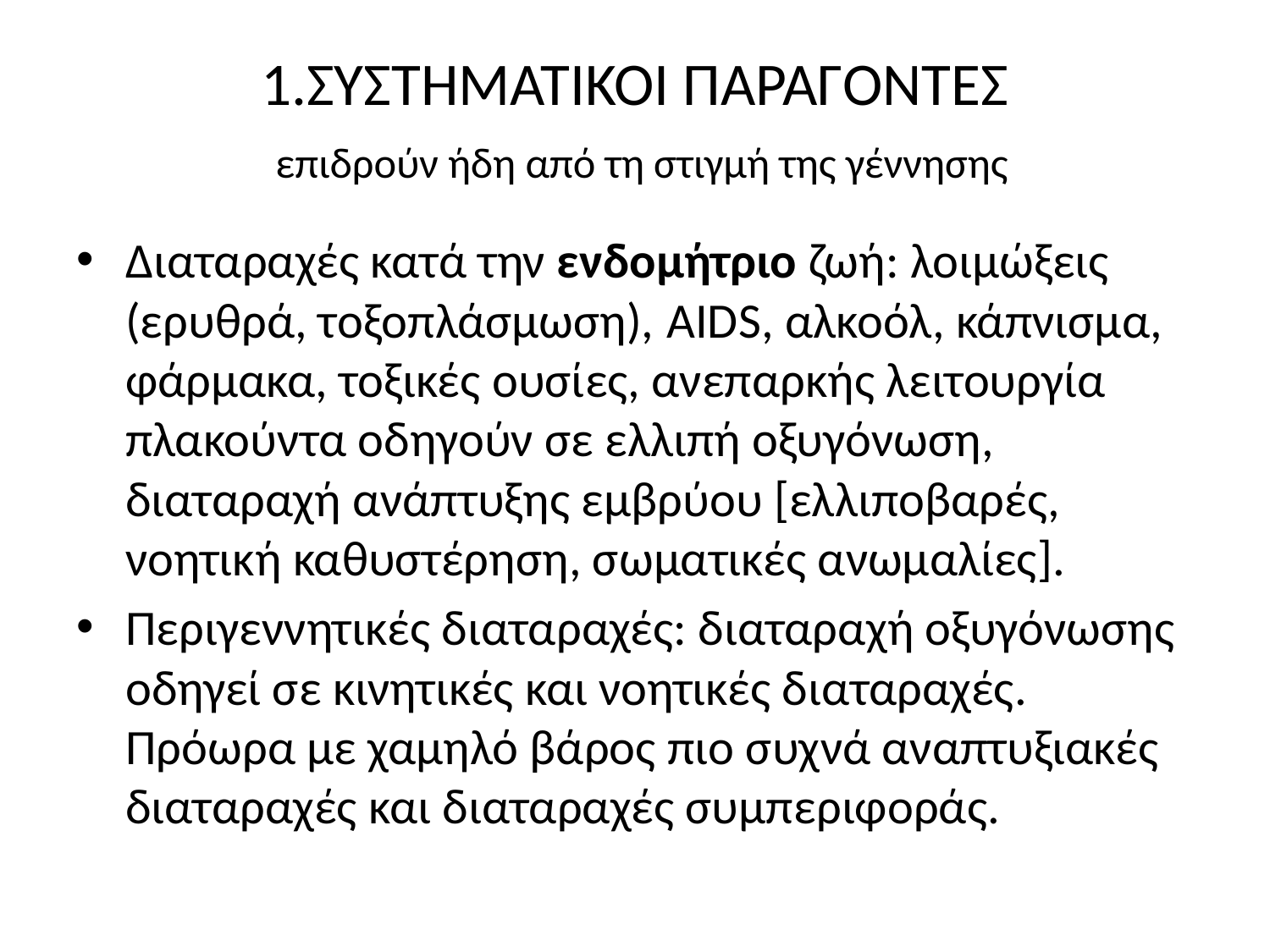

# 1.ΣΥΣΤΗΜΑΤΙΚΟΙ ΠΑΡΑΓΟΝΤΕΣ επιδρούν ήδη από τη στιγμή της γέννησης
Διαταραχές κατά την ενδομήτριο ζωή: λοιμώξεις (ερυθρά, τοξοπλάσμωση), AIDS, αλκοόλ, κάπνισμα, φάρμακα, τοξικές ουσίες, ανεπαρκής λειτουργία πλακούντα οδηγούν σε ελλιπή οξυγόνωση, διαταραχή ανάπτυξης εμβρύου [ελλιποβαρές, νοητική καθυστέρηση, σωματικές ανωμαλίες].
Περιγεννητικές διαταραχές: διαταραχή οξυγόνωσης οδηγεί σε κινητικές και νοητικές διαταραχές. Πρόωρα με χαμηλό βάρος πιο συχνά αναπτυξιακές διαταραχές και διαταραχές συμπεριφοράς.